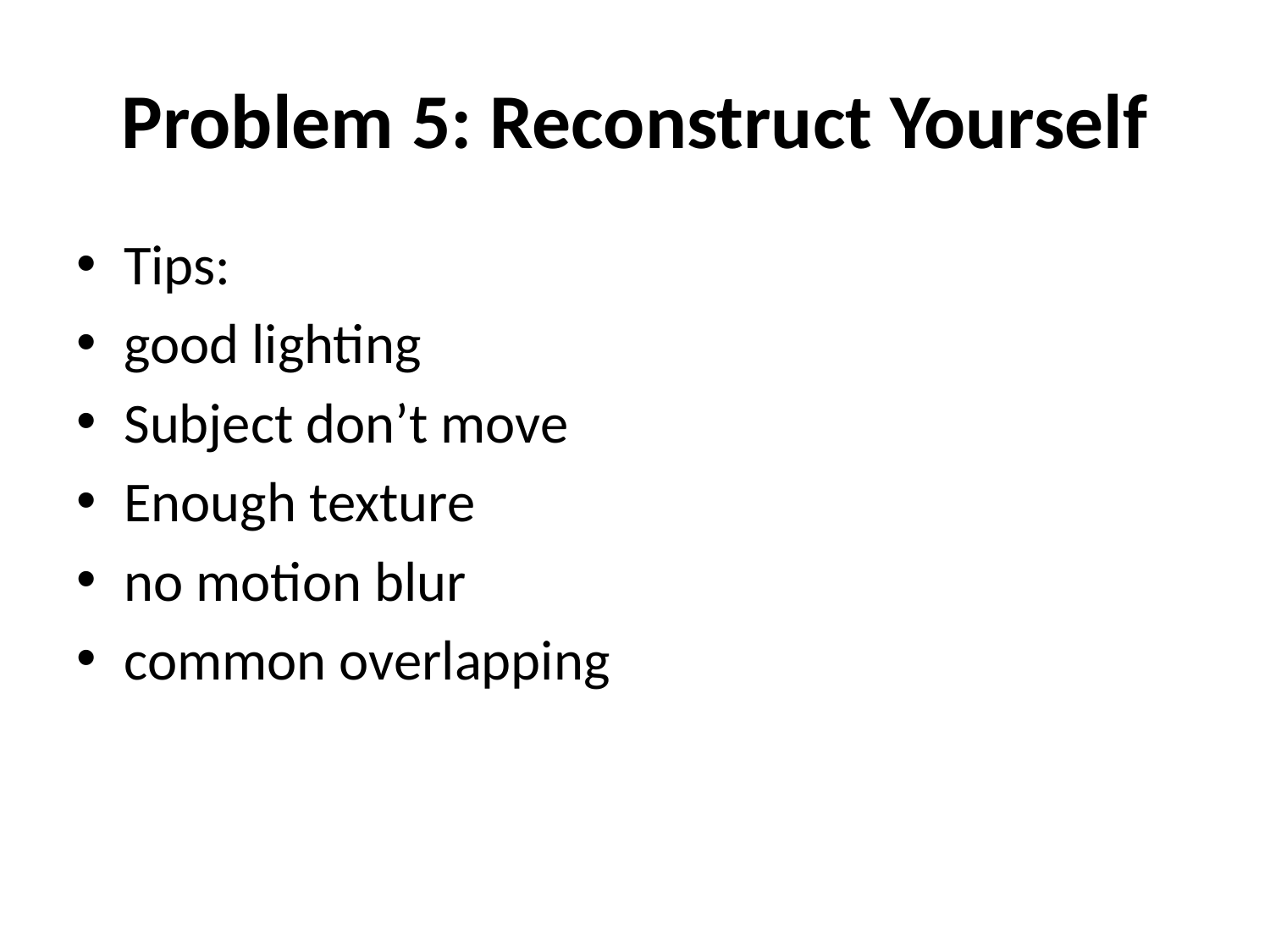

# Problem 5: Reconstruct Yourself
Tips:
good lighting
Subject don’t move
Enough texture
no motion blur
common overlapping